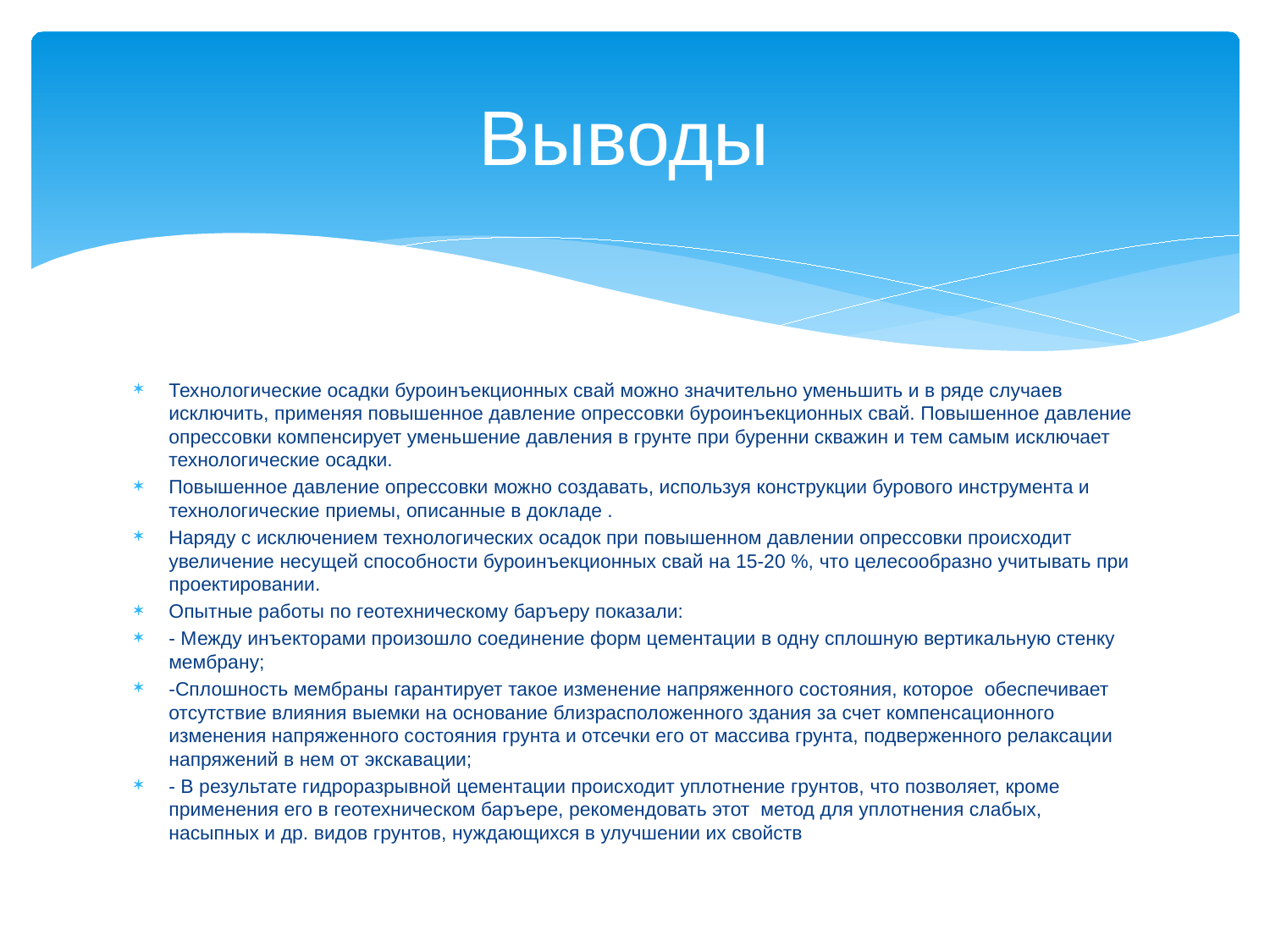

# Выводы
Технологические осадки буроинъекционных свай можно значительно уменьшить и в ряде случаев исключить, применяя повышенное давление опрессовки буроинъекционных свай. Повышенное давление опрессовки компенсирует уменьшение давления в грунте при буренни скважин и тем самым исключает технологические осадки.
Повышенное давление опрессовки можно создавать, используя конструкции бурового инструмента и технологические приемы, описанные в докладе .
Наряду с исключением технологических осадок при повышенном давлении опрессовки происходит увеличение несущей способности буроинъекционных свай на 15-20 %, что целесообразно учитывать при проектировании.
Опытные работы по геотехническому баръеру показали:
- Между инъекторами произошло соединение форм цементации в одну сплошную вертикальную стенку  мембрану;
-Сплошность мембраны гарантирует такое изменение напряженного состояния, которое  обеспечивает отсутствие влияния выемки на основание близрасположенного здания за счет компенсационного изменения напряженного состояния грунта и отсечки его от массива грунта, подверженного релаксации напряжений в нем от экскавации;
- В результате гидроразрывной цементации происходит уплотнение грунтов, что позволяет, кроме применения его в геотехническом баръере, рекомендовать этот  метод для уплотнения слабых, насыпных и др. видов грунтов, нуждающихся в улучшении их свойств